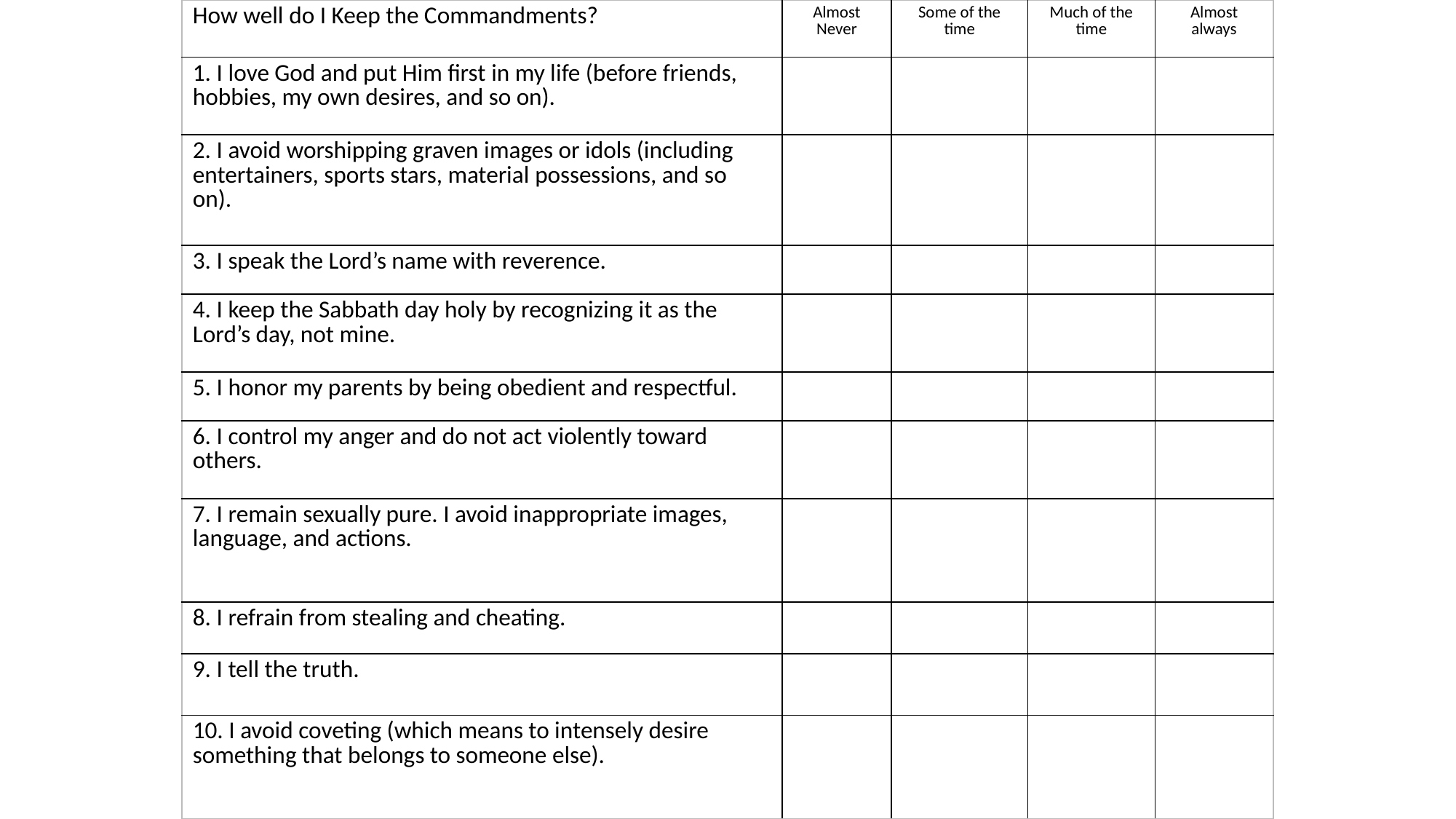

| How well do I Keep the Commandments? | Almost Never | Some of the time | Much of the time | Almost always |
| --- | --- | --- | --- | --- |
| 1. I love God and put Him first in my life (before friends, hobbies, my own desires, and so on). |  |  |  |  |
| 2. I avoid worshipping graven images or idols (including entertainers, sports stars, material possessions, and so on). |  |  |  |  |
| 3. I speak the Lord’s name with reverence. |  |  |  |  |
| 4. I keep the Sabbath day holy by recognizing it as the Lord’s day, not mine. |  |  |  |  |
| 5. I honor my parents by being obedient and respectful. |  |  |  |  |
| 6. I control my anger and do not act violently toward others. |  |  |  |  |
| 7. I remain sexually pure. I avoid inappropriate images, language, and actions. |  |  |  |  |
| 8. I refrain from stealing and cheating. |  |  |  |  |
| 9. I tell the truth. |  |  |  |  |
| 10. I avoid coveting (which means to intensely desire something that belongs to someone else). |  |  |  |  |